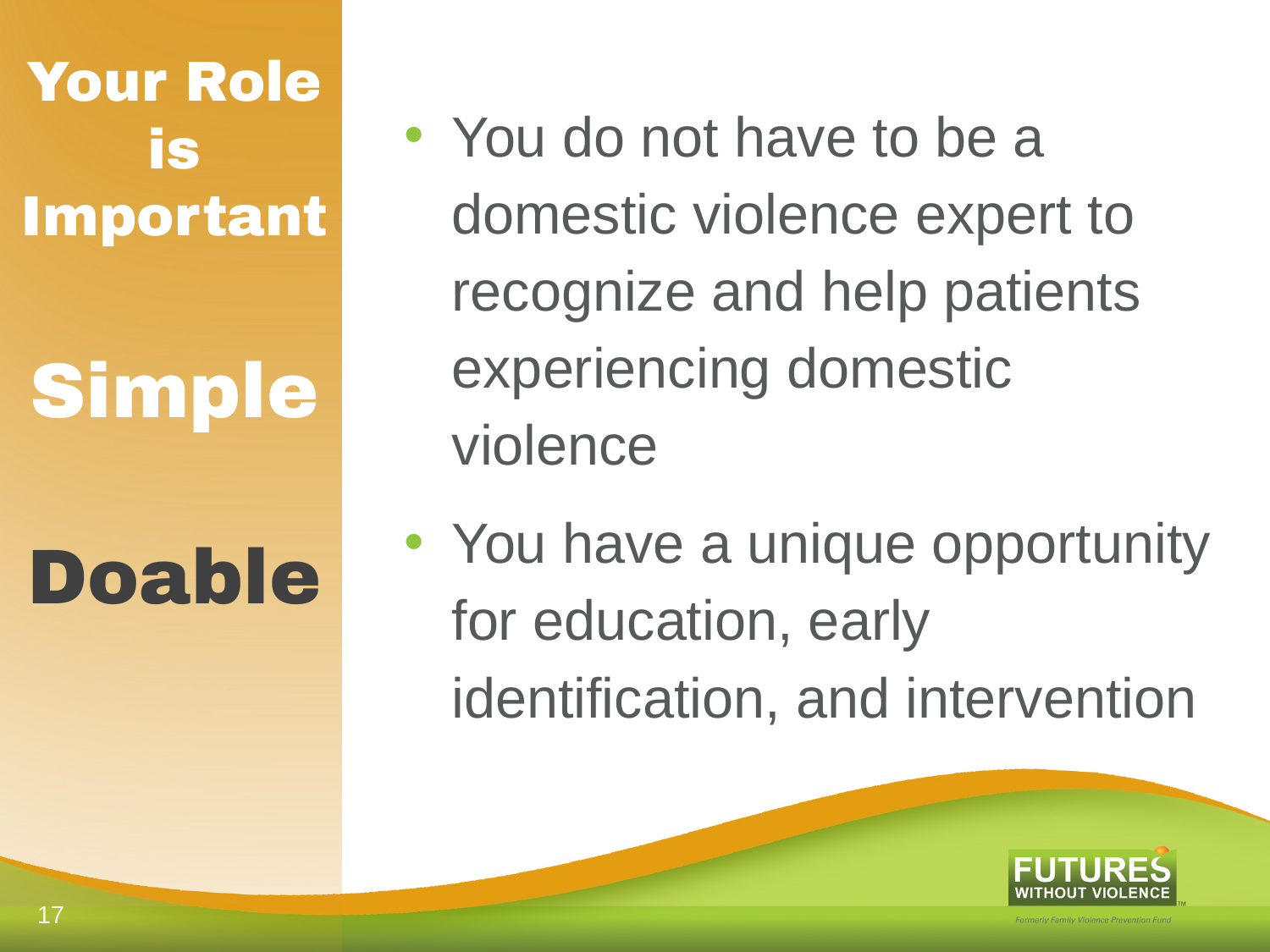

# Your Role is Important Simple Doable
You do not have to be a domestic violence expert to recognize and help patients experiencing domestic violence
You have a unique opportunity for education, early identification, and intervention
17